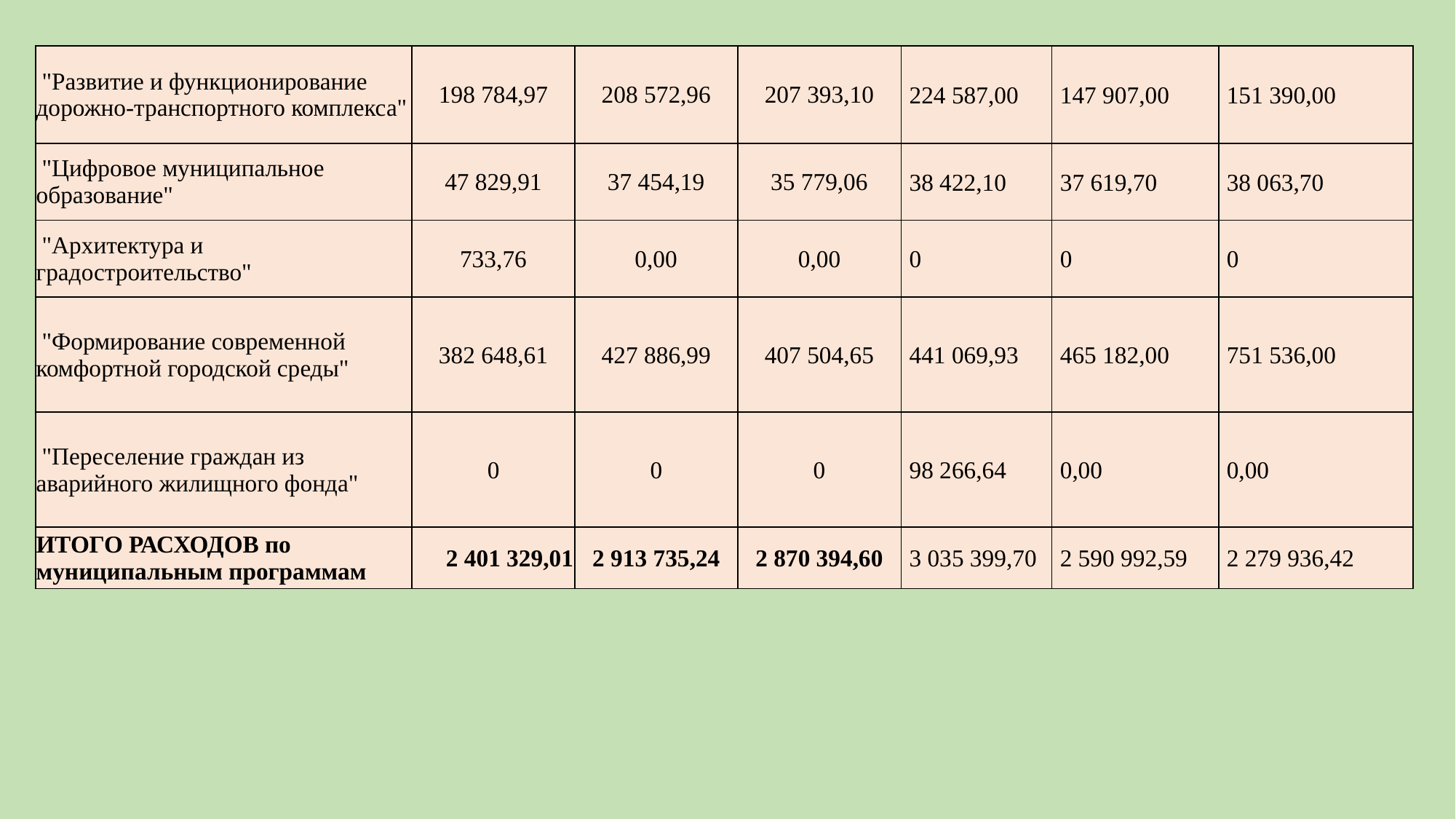

| "Развитие и функционирование дорожно-транспортного комплекса" | 198 784,97 | 208 572,96 | 207 393,10 | 224 587,00 | 147 907,00 | 151 390,00 |
| --- | --- | --- | --- | --- | --- | --- |
| "Цифровое муниципальное образование" | 47 829,91 | 37 454,19 | 35 779,06 | 38 422,10 | 37 619,70 | 38 063,70 |
| "Архитектура и градостроительство" | 733,76 | 0,00 | 0,00 | 0 | 0 | 0 |
| "Формирование современной комфортной городской среды" | 382 648,61 | 427 886,99 | 407 504,65 | 441 069,93 | 465 182,00 | 751 536,00 |
| "Переселение граждан из аварийного жилищного фонда" | 0 | 0 | 0 | 98 266,64 | 0,00 | 0,00 |
| ИТОГО РАСХОДОВ по муниципальным программам | 2 401 329,01 | 2 913 735,24 | 2 870 394,60 | 3 035 399,70 | 2 590 992,59 | 2 279 936,42 |